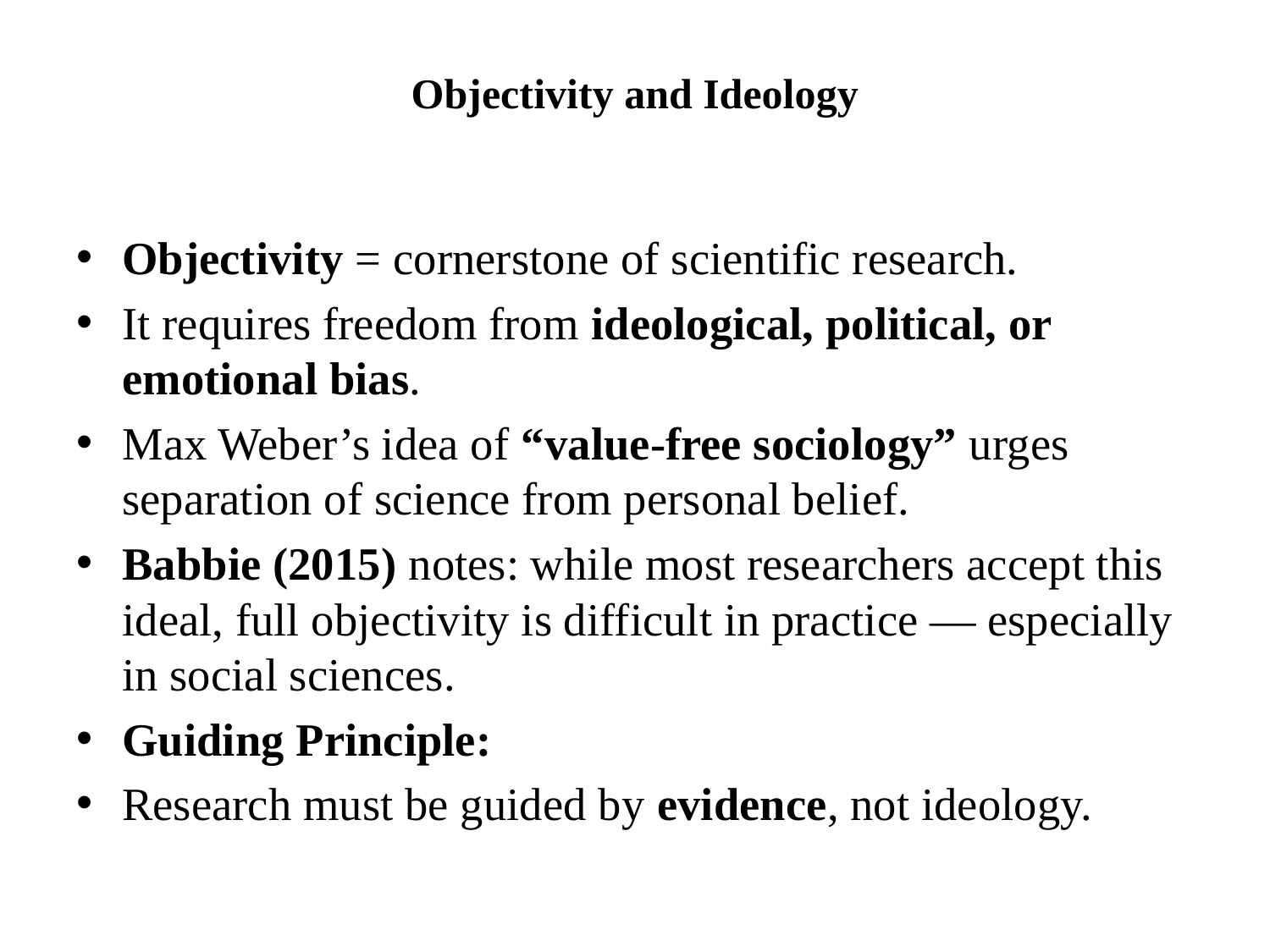

# Objectivity and Ideology
Objectivity = cornerstone of scientific research.
It requires freedom from ideological, political, or emotional bias.
Max Weber’s idea of “value-free sociology” urges separation of science from personal belief.
Babbie (2015) notes: while most researchers accept this ideal, full objectivity is difficult in practice — especially in social sciences.
Guiding Principle:
Research must be guided by evidence, not ideology.